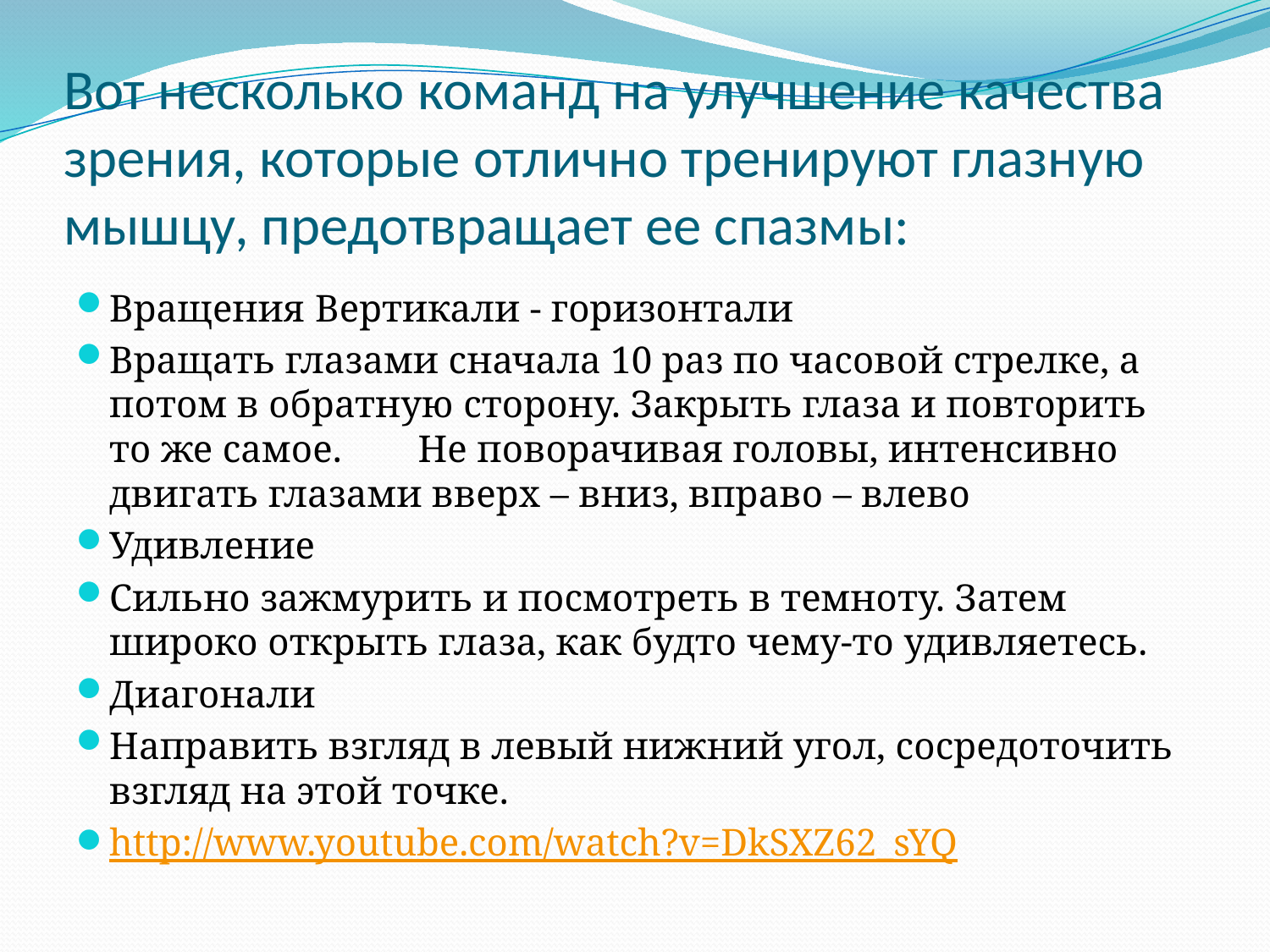

# Вот несколько команд на улучшение качества зрения, которые отлично тренируют глазную мышцу, предотвращает ее спазмы:

Вращения	Вертикали - горизонтали
Вращать глазами сначала 10 раз по часовой стрелке, а потом в обратную сторону. Закрыть глаза и повторить то же самое.	Не поворачивая головы, интенсивно двигать глазами вверх – вниз, вправо – влево
Удивление
Сильно зажмурить и посмотреть в темноту. Затем широко открыть глаза, как будто чему-то удивляетесь.
Диагонали
Направить взгляд в левый нижний угол, сосредоточить взгляд на этой точке.
http://www.youtube.com/watch?v=DkSXZ62_sYQ